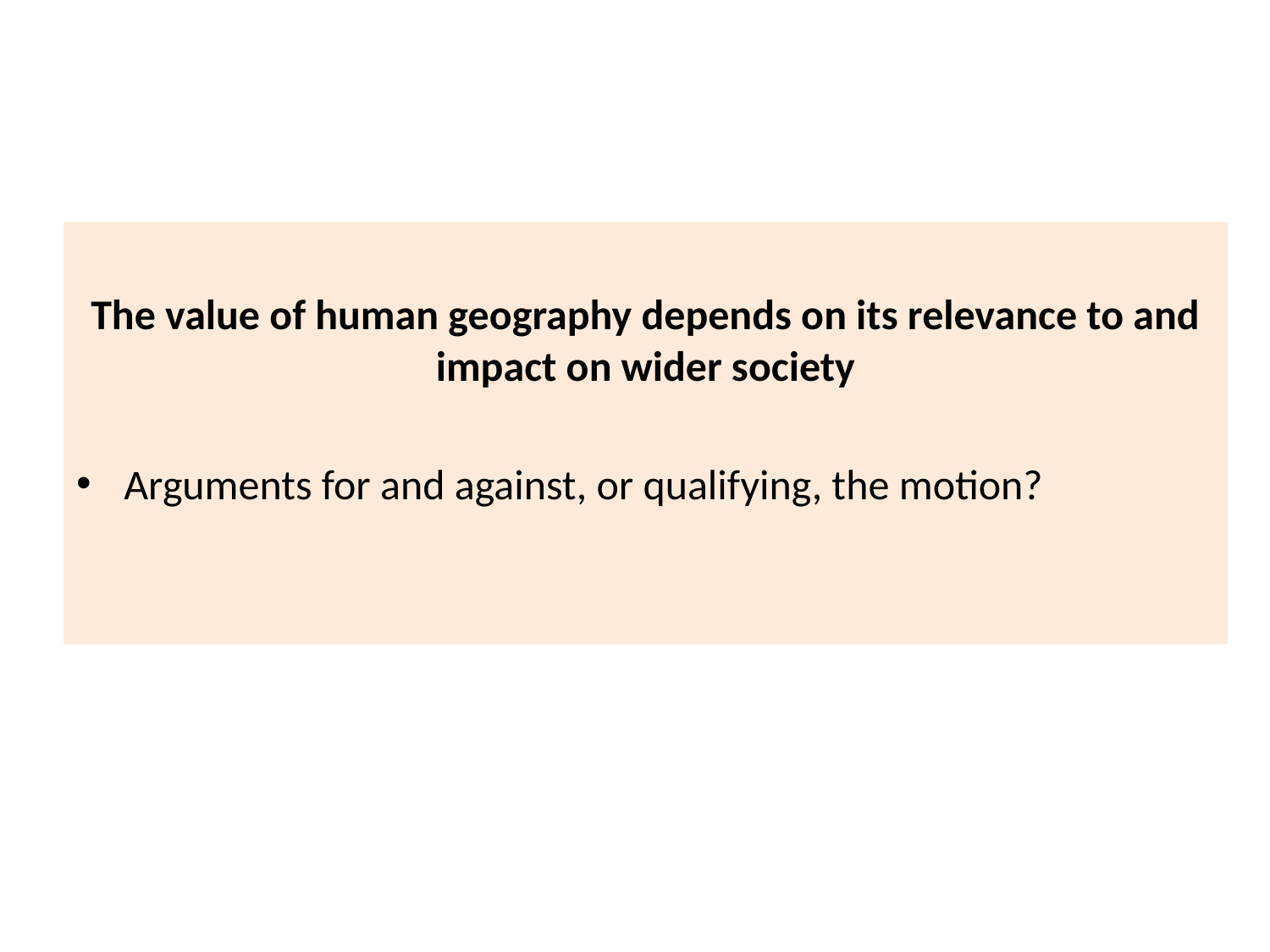

#

The value of human geography depends on its relevance to and impact on wider society

Arguments for and against, or qualifying, the motion?